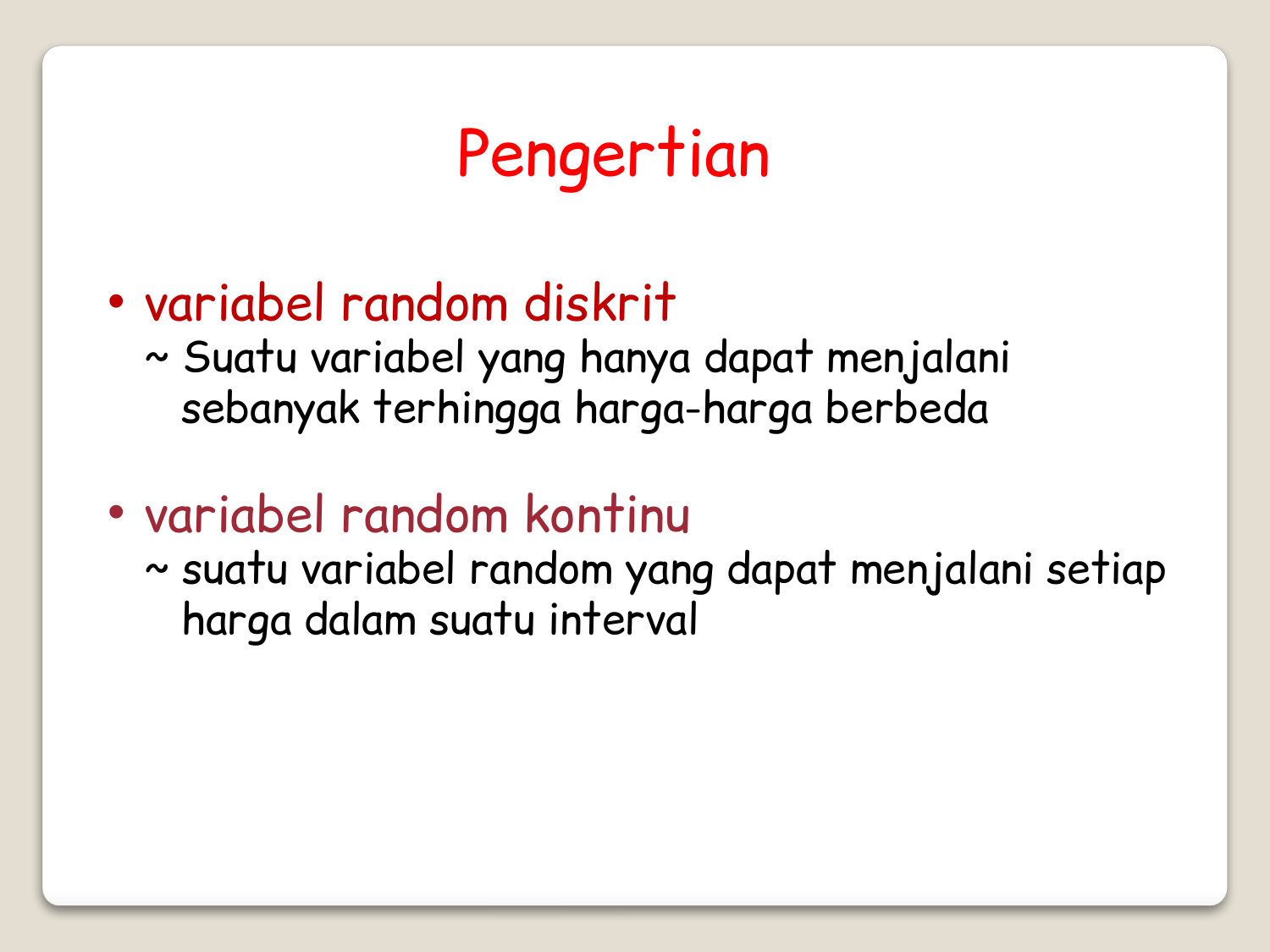

Pengertian
variabel random diskrit
~ Suatu variabel yang hanya dapat menjalani sebanyak terhingga harga-harga berbeda

variabel random kontinu
~ suatu variabel random yang dapat menjalani setiap harga dalam suatu interval